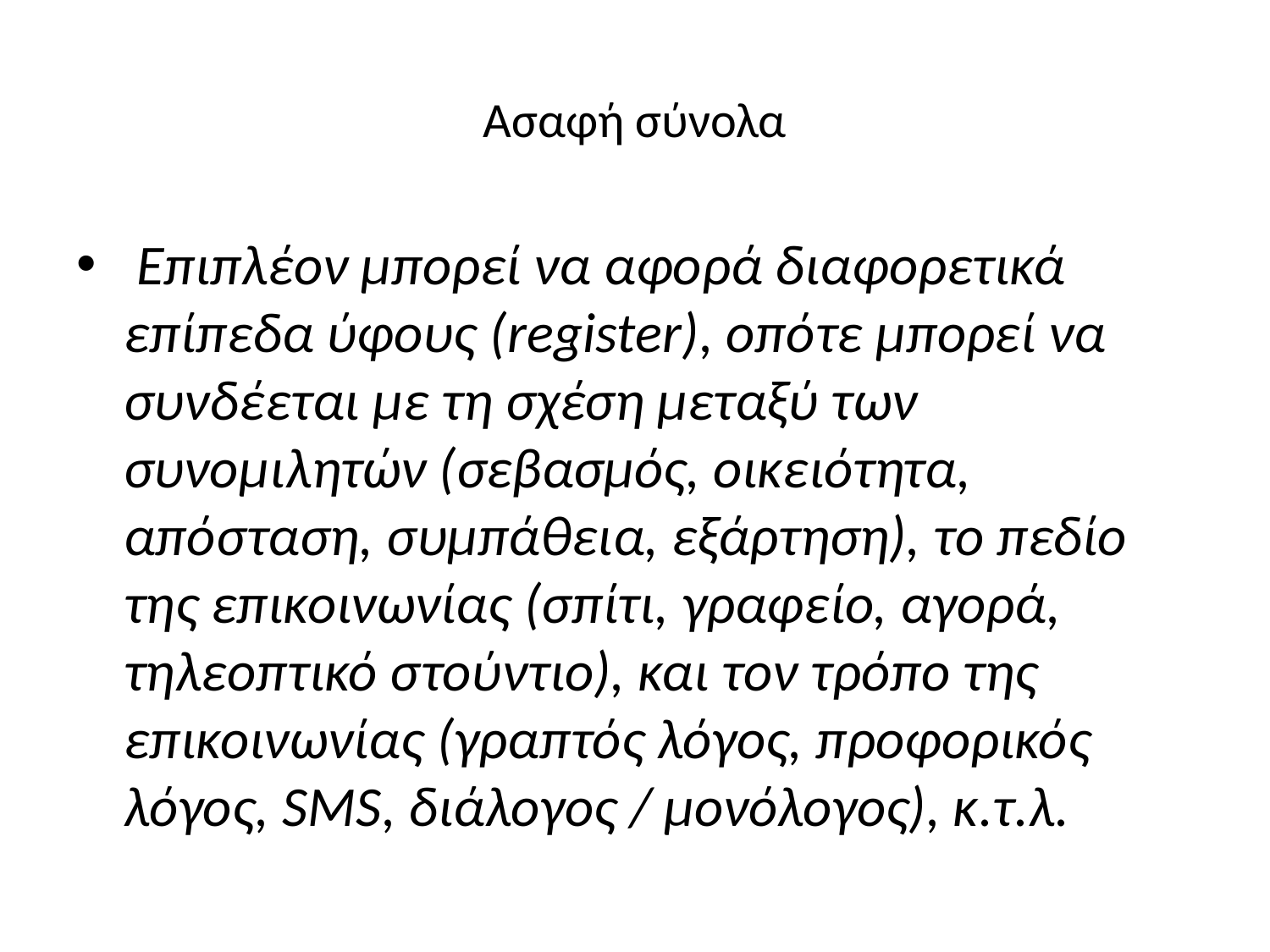

# Ασαφή σύνολα
 Επιπλέον μπορεί να αφορά διαφορετικά επίπεδα ύφους (register), οπότε μπορεί να συνδέεται με τη σχέση μεταξύ των συνομιλητών (σεβασμός, οικειότητα, απόσταση, συμπάθεια, εξάρτηση), το πεδίο της επικοινωνίας (σπίτι, γραφείο, αγορά, τηλεοπτικό στούντιο), και τον τρόπο της επικοινωνίας (γραπτός λόγος, προφορικός λόγος, SMS, διάλογος / μονόλογος), κ.τ.λ.